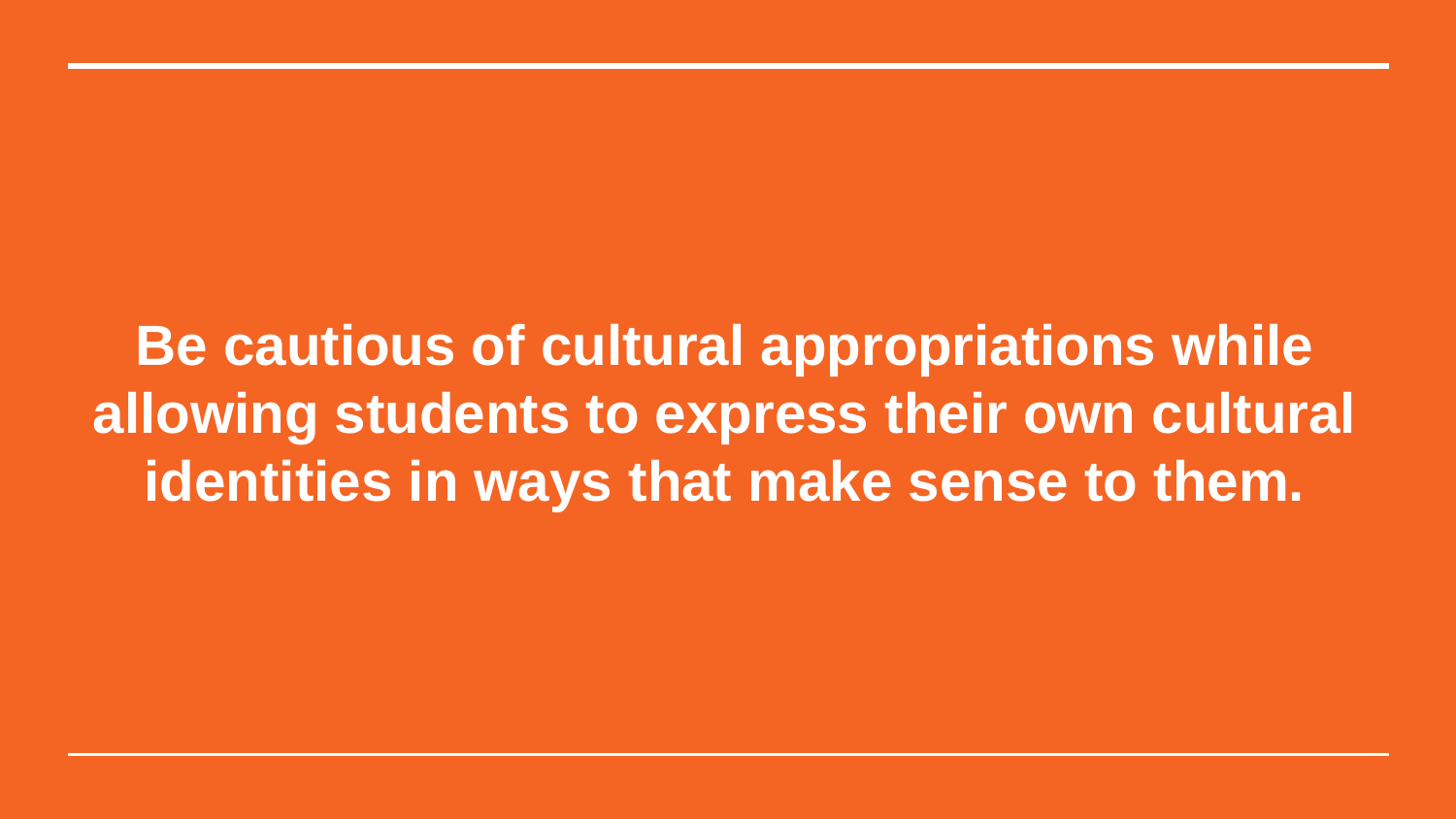

# Be cautious of cultural appropriations while allowing students to express their own cultural identities in ways that make sense to them.